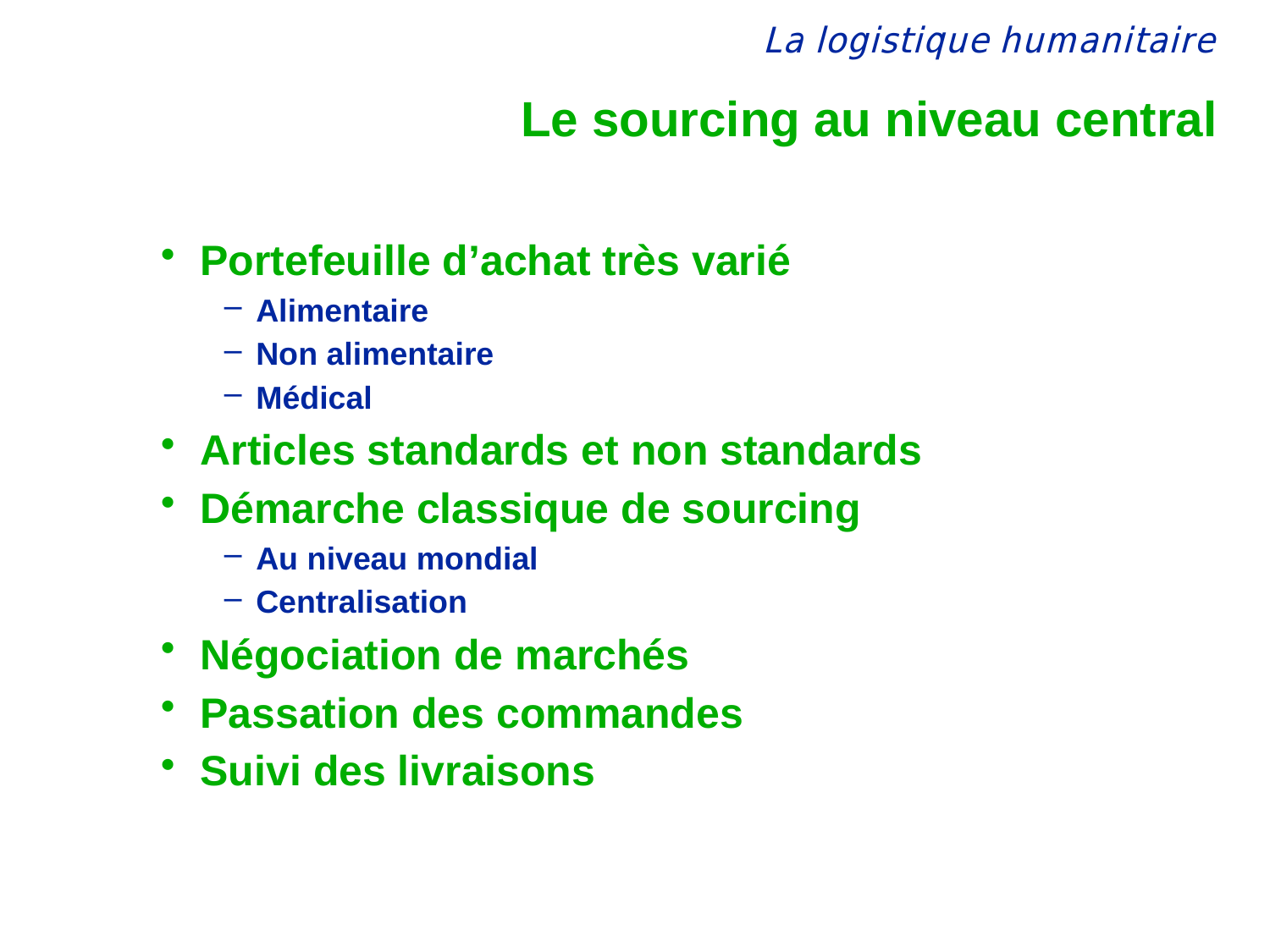

# Le sourcing au niveau central
Portefeuille d’achat très varié
Alimentaire
Non alimentaire
Médical
Articles standards et non standards
Démarche classique de sourcing
Au niveau mondial
Centralisation
Négociation de marchés
Passation des commandes
Suivi des livraisons